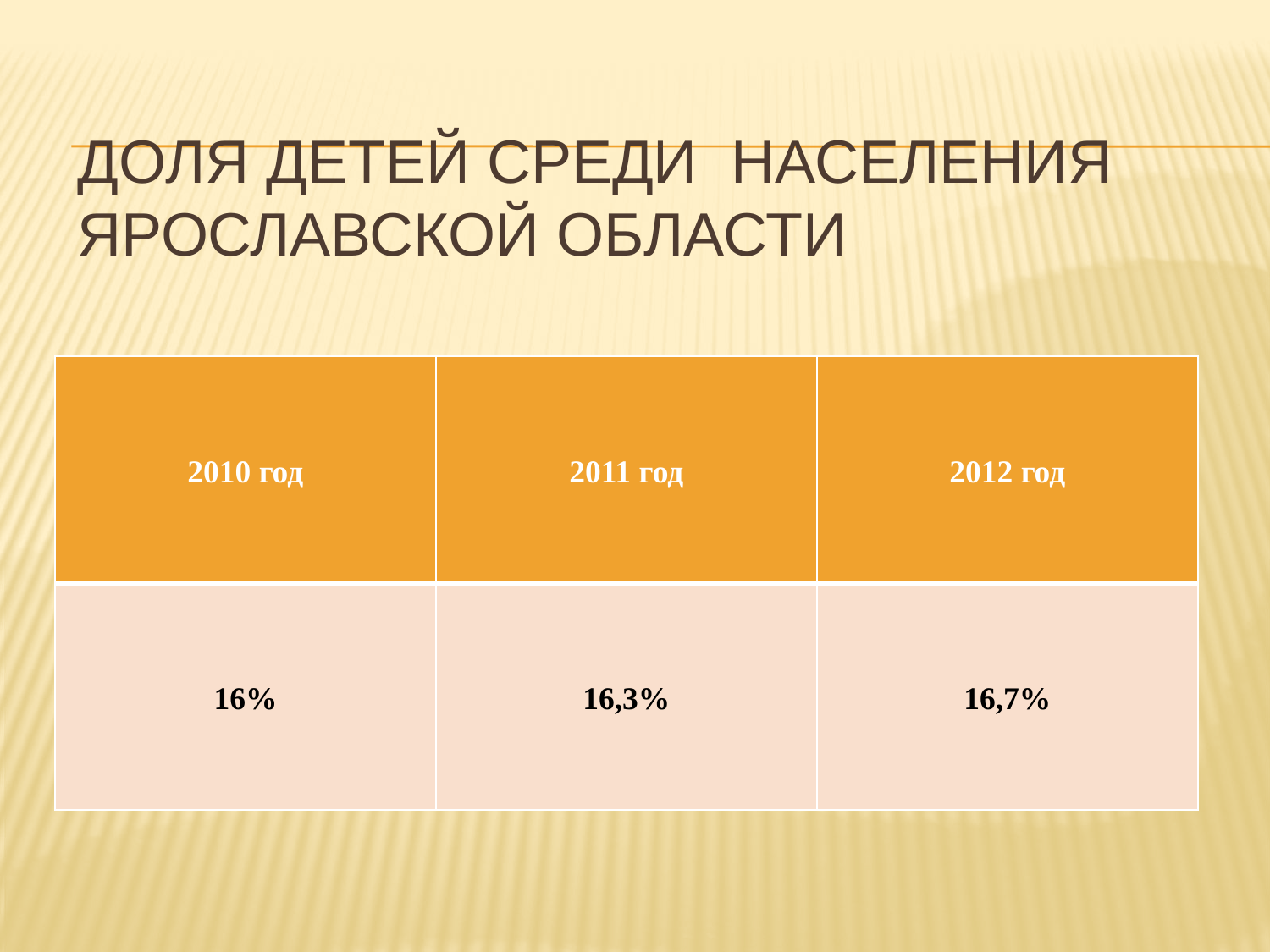

# Доля детей среди  населения Ярославской области
| 2010 год | 2011 год | 2012 год |
| --- | --- | --- |
| 16% | 16,3% | 16,7% |